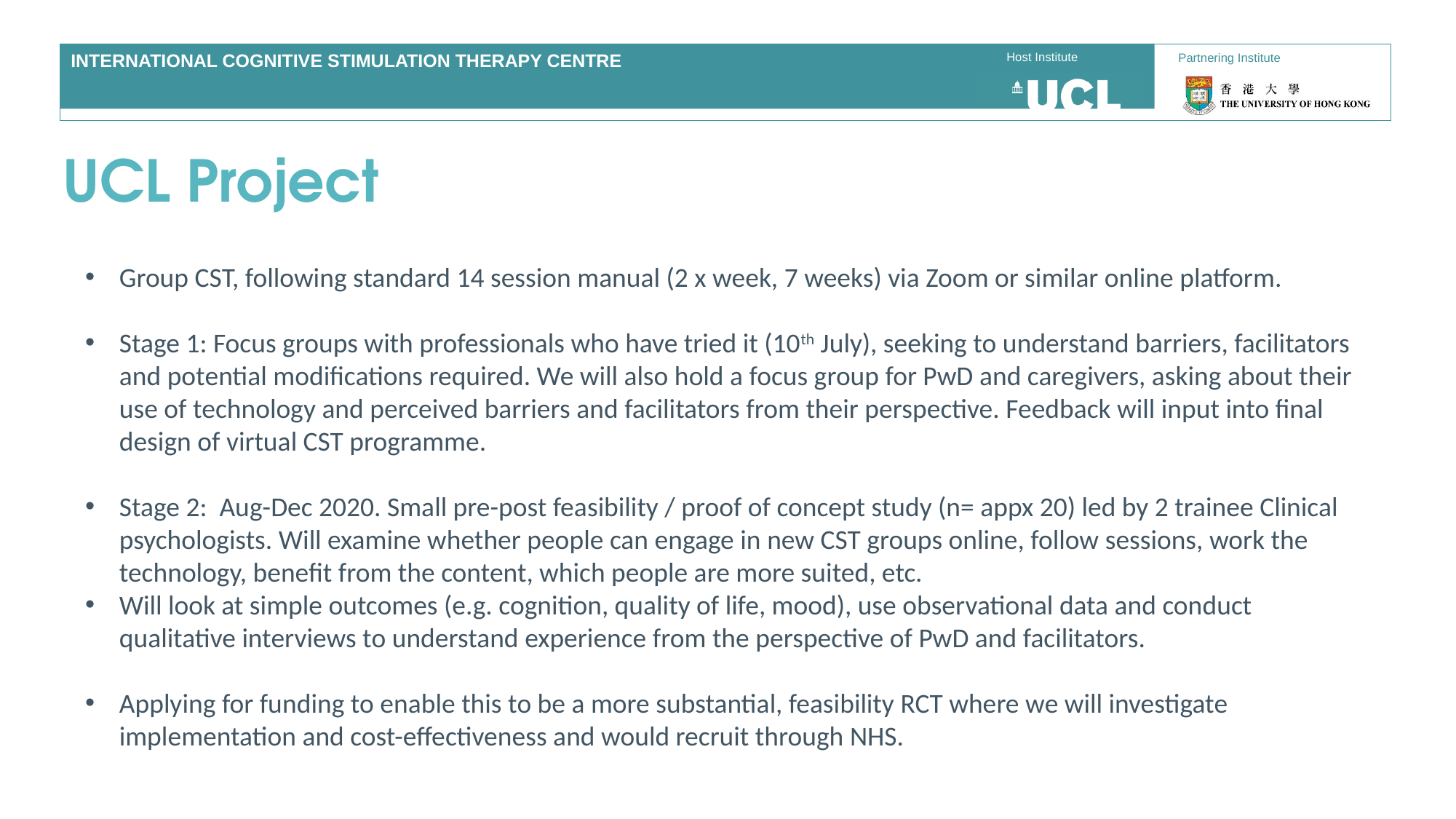

UCL Project
Group CST, following standard 14 session manual (2 x week, 7 weeks) via Zoom or similar online platform.

Stage 1: Focus groups with professionals who have tried it (10th July), seeking to understand barriers, facilitators and potential modifications required. We will also hold a focus group for PwD and caregivers, asking about their use of technology and perceived barriers and facilitators from their perspective. Feedback will input into final design of virtual CST programme.

Stage 2:  Aug-Dec 2020. Small pre-post feasibility / proof of concept study (n= appx 20) led by 2 trainee Clinical psychologists. Will examine whether people can engage in new CST groups online, follow sessions, work the technology, benefit from the content, which people are more suited, etc.
Will look at simple outcomes (e.g. cognition, quality of life, mood), use observational data and conduct qualitative interviews to understand experience from the perspective of PwD and facilitators.

Applying for funding to enable this to be a more substantial, feasibility RCT where we will investigate implementation and cost-effectiveness and would recruit through NHS.